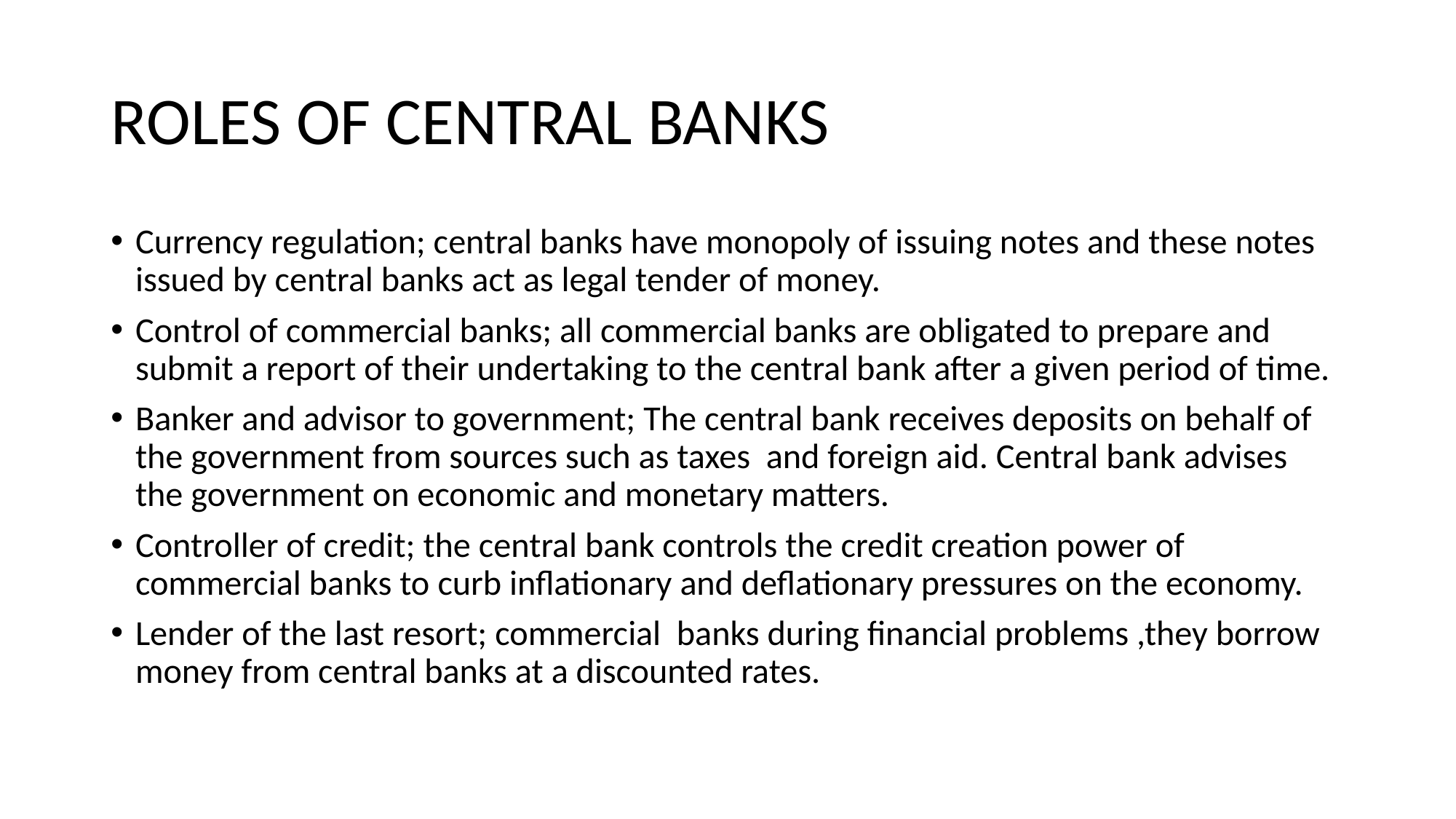

# ROLES OF CENTRAL BANKS
Currency regulation; central banks have monopoly of issuing notes and these notes issued by central banks act as legal tender of money.
Control of commercial banks; all commercial banks are obligated to prepare and submit a report of their undertaking to the central bank after a given period of time.
Banker and advisor to government; The central bank receives deposits on behalf of the government from sources such as taxes  and foreign aid. Central bank advises the government on economic and monetary matters.
Controller of credit; the central bank controls the credit creation power of commercial banks to curb inflationary and deflationary pressures on the economy.
Lender of the last resort; commercial  banks during financial problems ,they borrow money from central banks at a discounted rates.